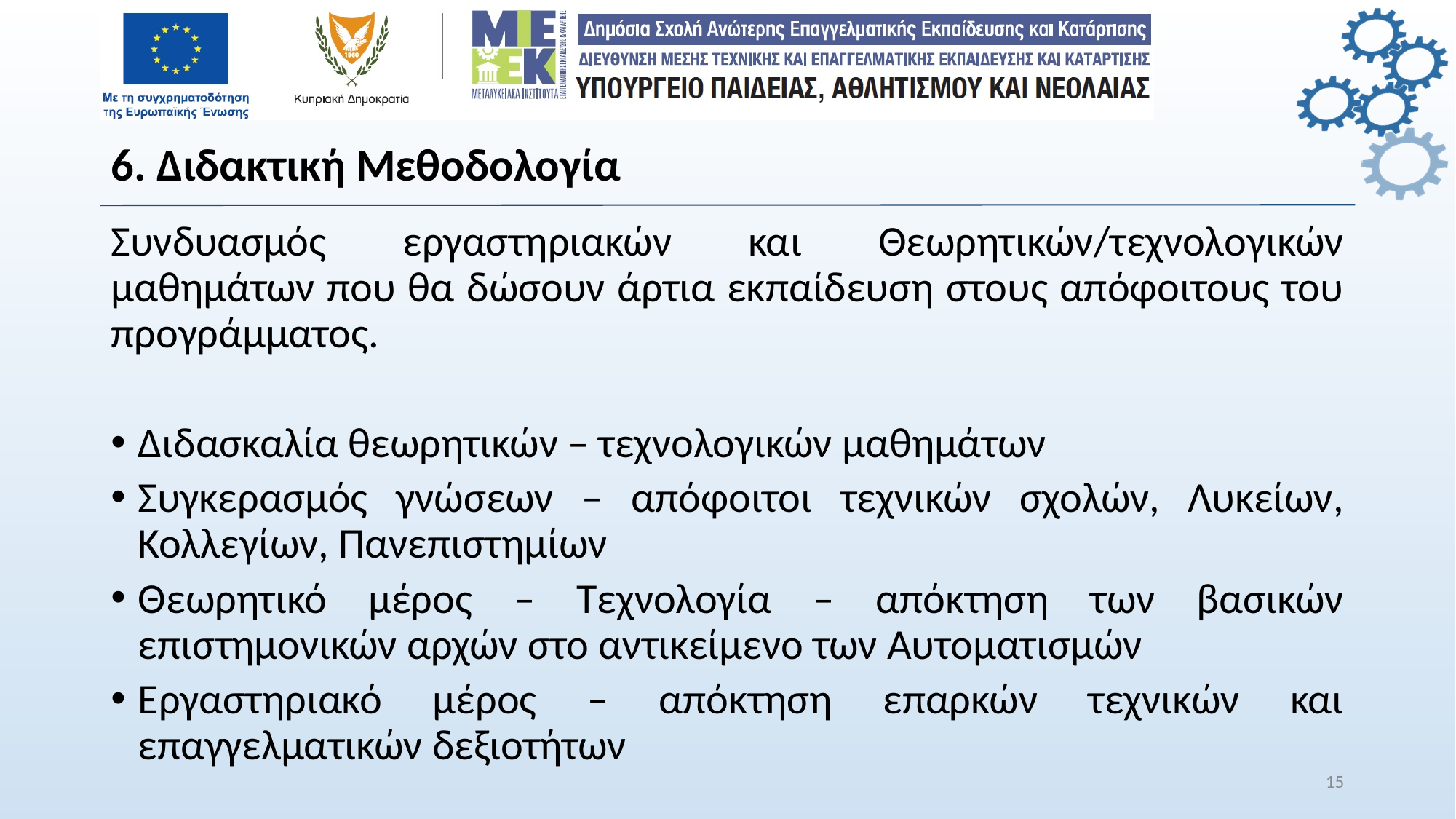

# 6. Διδακτική Μεθοδολογία
Συνδυασμός εργαστηριακών και Θεωρητικών/τεχνολογικών μαθημάτων που θα δώσουν άρτια εκπαίδευση στους απόφοιτους του προγράμματος.

Διδασκαλία θεωρητικών – τεχνολογικών μαθημάτων
Συγκερασμός γνώσεων – απόφοιτοι τεχνικών σχολών, Λυκείων, Κολλεγίων, Πανεπιστημίων
Θεωρητικό μέρος – Τεχνολογία – απόκτηση των βασικών επιστημονικών αρχών στο αντικείμενο των Αυτοματισμών
Εργαστηριακό μέρος – απόκτηση επαρκών τεχνικών και επαγγελματικών δεξιοτήτων

15